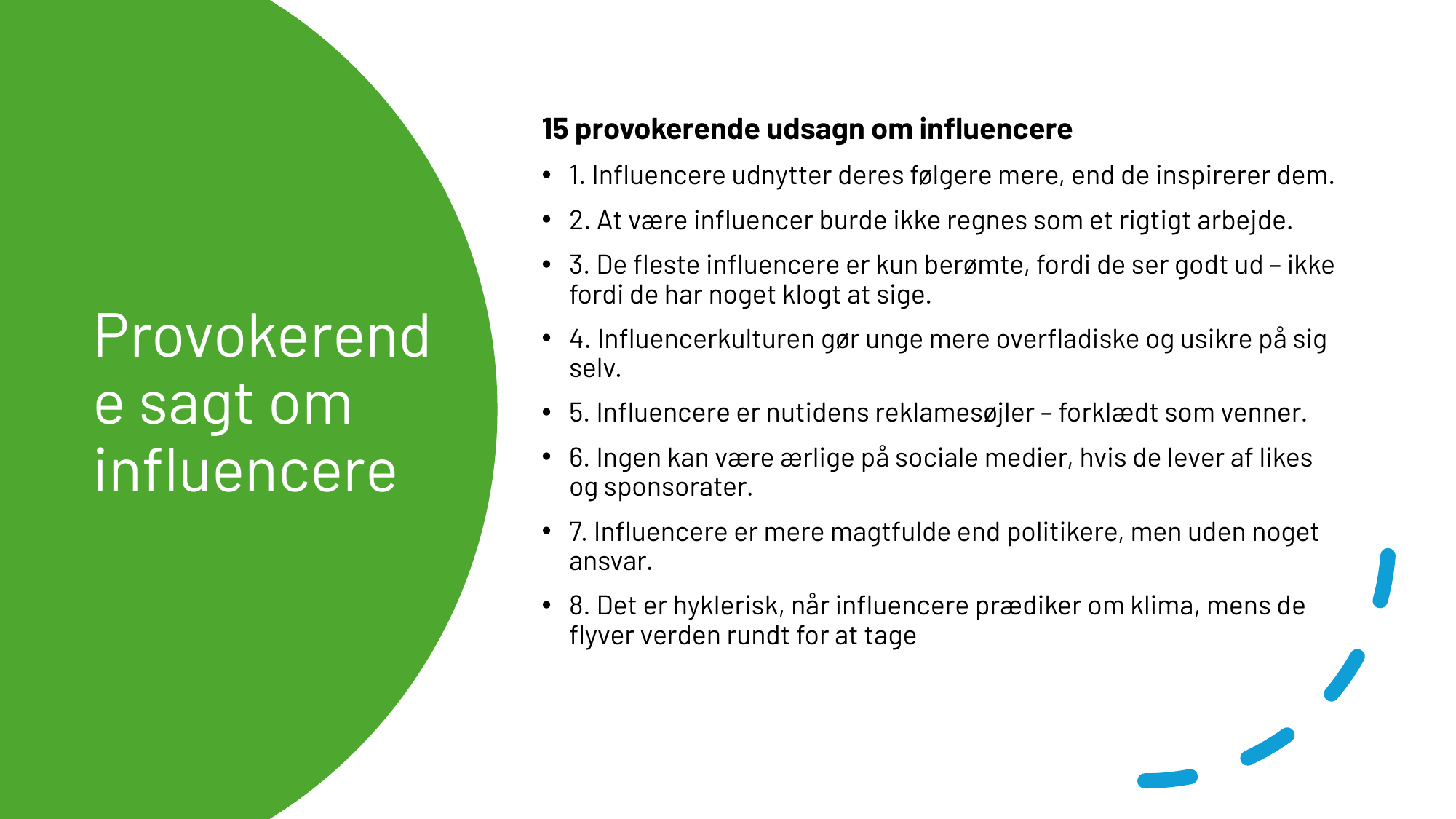

15 provokerende udsagn om influencere
1. Influencere udnytter deres følgere mere, end de inspirerer dem.
2. At være influencer burde ikke regnes som et rigtigt arbejde.
3. De fleste influencere er kun berømte, fordi de ser godt ud – ikke fordi de har noget klogt at sige.
4. Influencerkulturen gør unge mere overfladiske og usikre på sig selv.
5. Influencere er nutidens reklamesøjler – forklædt som venner.
6. Ingen kan være ærlige på sociale medier, hvis de lever af likes og sponsorater.
7. Influencere er mere magtfulde end politikere, men uden noget ansvar.
8. Det er hyklerisk, når influencere prædiker om klima, mens de flyver verden rundt for at tage

# Provokerende sagt om influencere